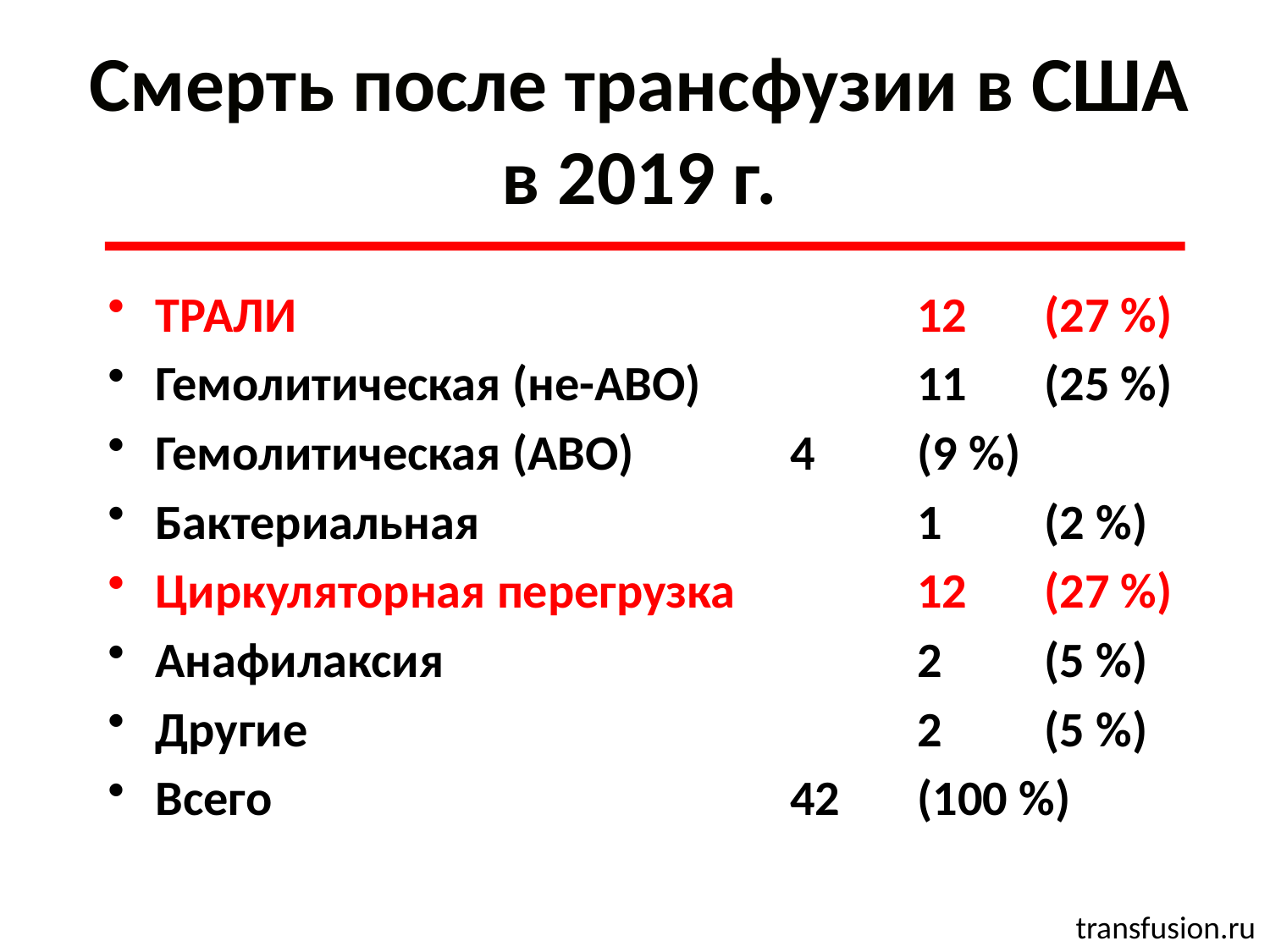

# Смерть после трансфузии в США в 2019 г.

ТРАЛИ					12	(27 %)
Гемолитическая (не-ABO) 		11	(25 %)
Гемолитическая (ABO) 		4	(9 %)
Бактериальная				1	(2 %)
Циркуляторная перегрузка		12	(27 %)
Анафилаксия				2 	(5 %)
Другие					2 	(5 %)
Всего					42	(100 %)
transfusion.ru